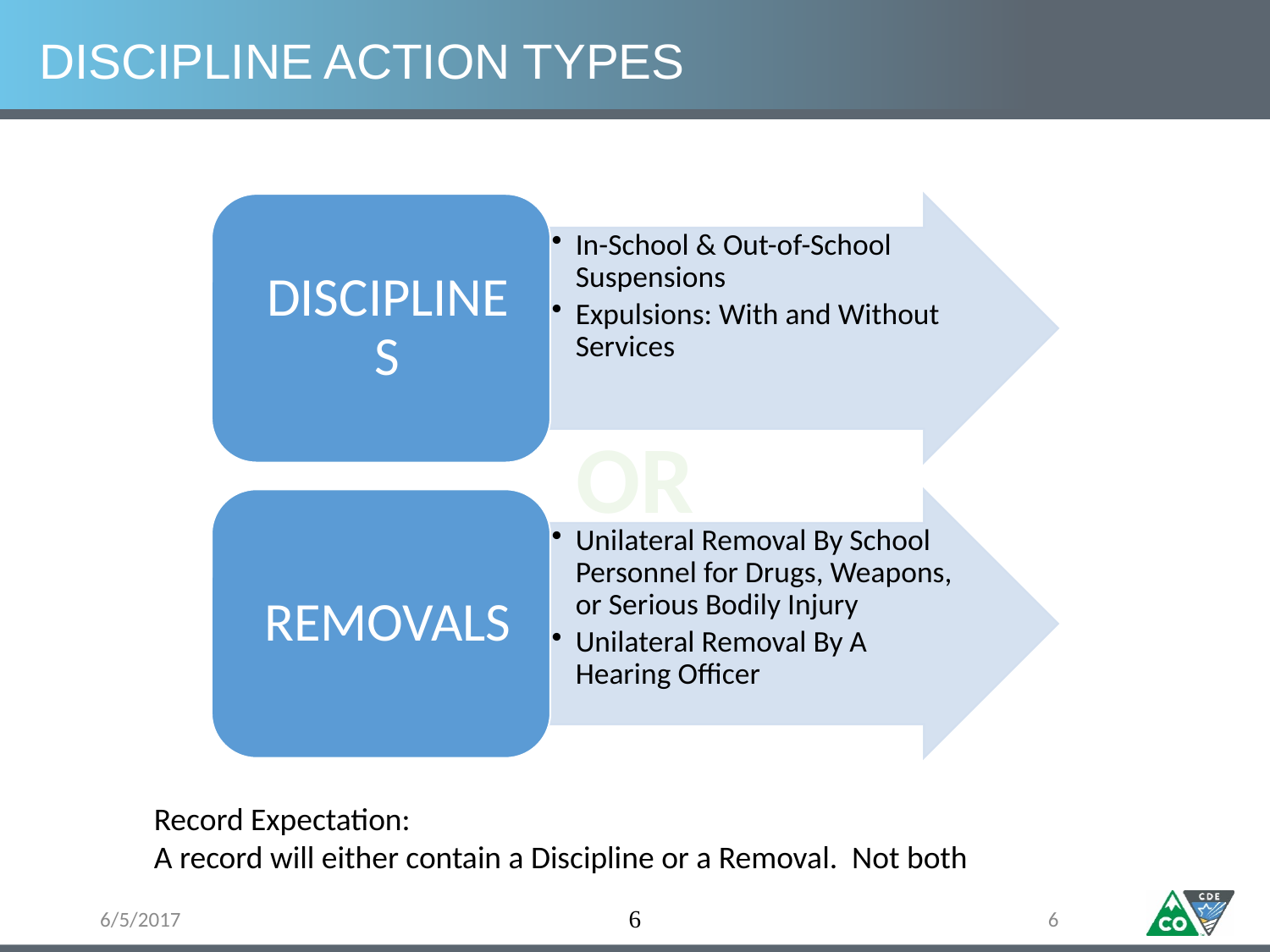

# DISCIPLINE ACTION TYPES
In-School & Out-of-School Suspensions
Expulsions: With and Without Services
DISCIPLINES
Unilateral Removal By School Personnel for Drugs, Weapons, or Serious Bodily Injury
Unilateral Removal By A Hearing Officer
REMOVALS
OR
Record Expectation:
A record will either contain a Discipline or a Removal.  Not both

6